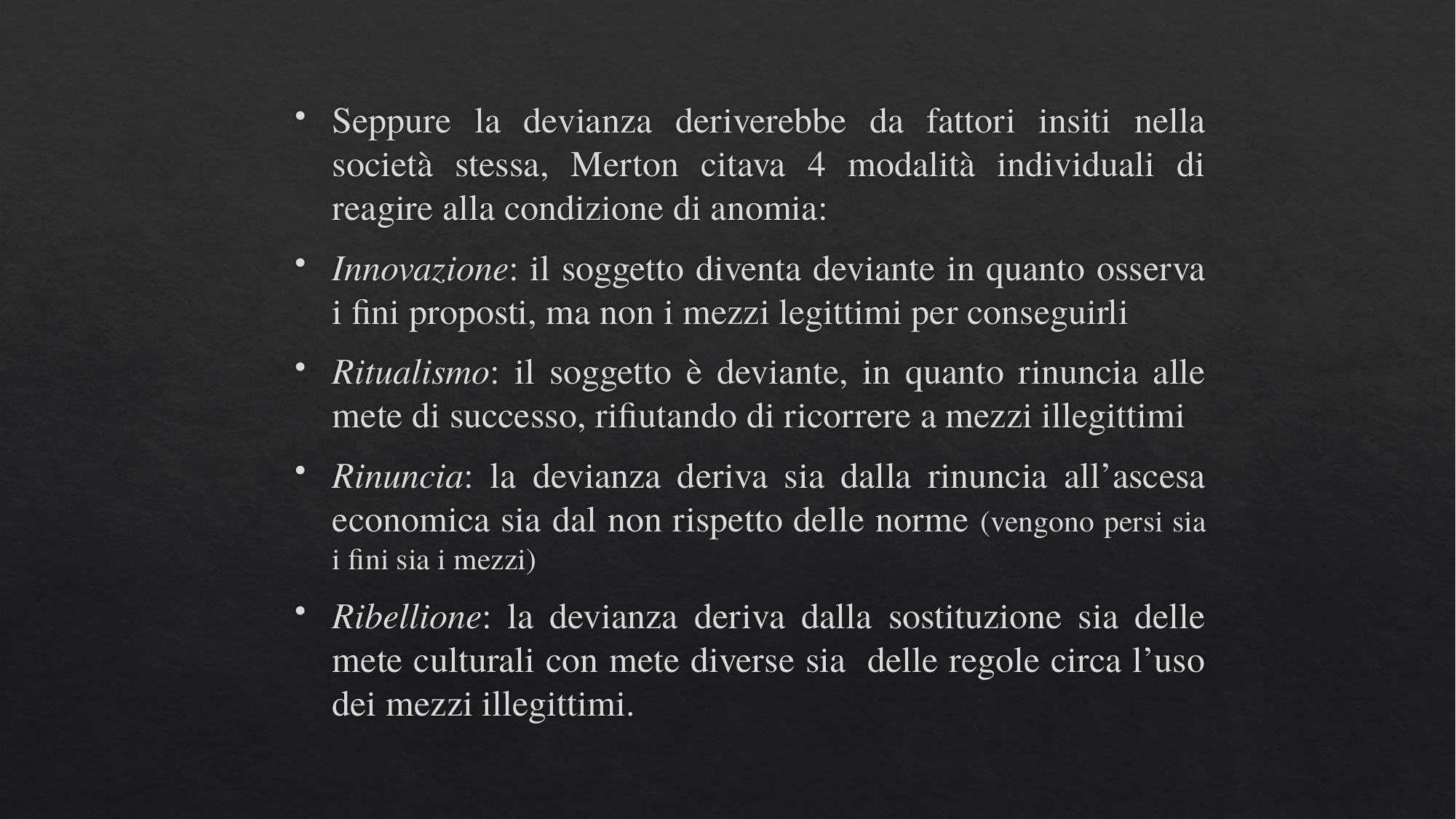

Seppure la devianza deriverebbe da fattori insiti nella società stessa, Merton citava 4 modalità individuali di reagire alla condizione di anomia:
Innovazione: il soggetto diventa deviante in quanto osserva i fini proposti, ma non i mezzi legittimi per conseguirli
Ritualismo: il soggetto è deviante, in quanto rinuncia alle mete di successo, rifiutando di ricorrere a mezzi illegittimi
Rinuncia: la devianza deriva sia dalla rinuncia all’ascesa economica sia dal non rispetto delle norme (vengono persi sia i fini sia i mezzi)
Ribellione: la devianza deriva dalla sostituzione sia delle mete culturali con mete diverse sia  delle regole circa l’uso dei mezzi illegittimi.